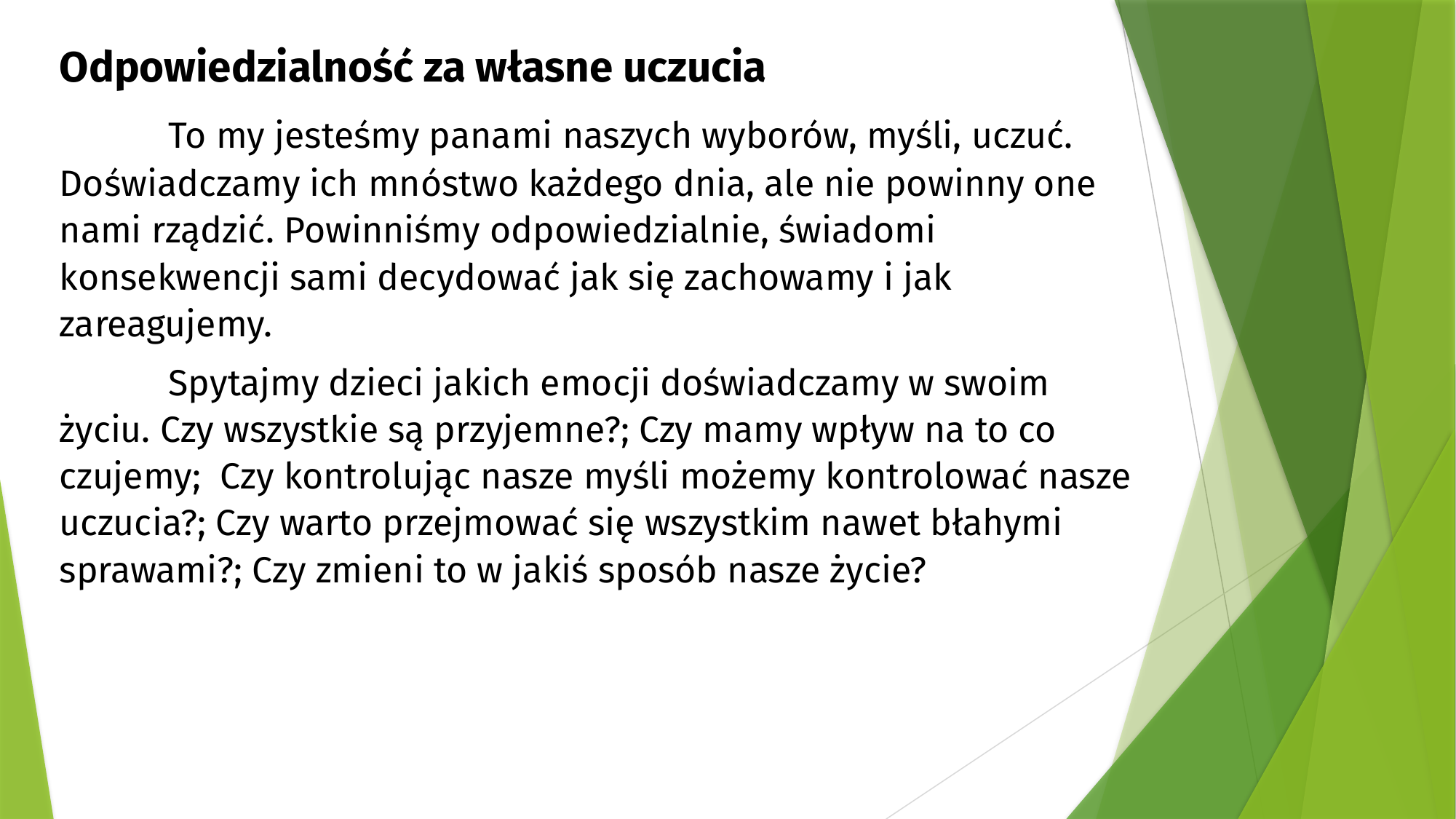

Odpowiedzialność za własne uczucia
	To my jesteśmy panami naszych wyborów, myśli, uczuć. Doświadczamy ich mnóstwo każdego dnia, ale nie powinny one nami rządzić. Powinniśmy odpowiedzialnie, świadomi konsekwencji sami decydować jak się zachowamy i jak zareagujemy.
	Spytajmy dzieci jakich emocji doświadczamy w swoim życiu. Czy wszystkie są przyjemne?; Czy mamy wpływ na to co czujemy;  Czy kontrolując nasze myśli możemy kontrolować nasze uczucia?; Czy warto przejmować się wszystkim nawet błahymi sprawami?; Czy zmieni to w jakiś sposób nasze życie?